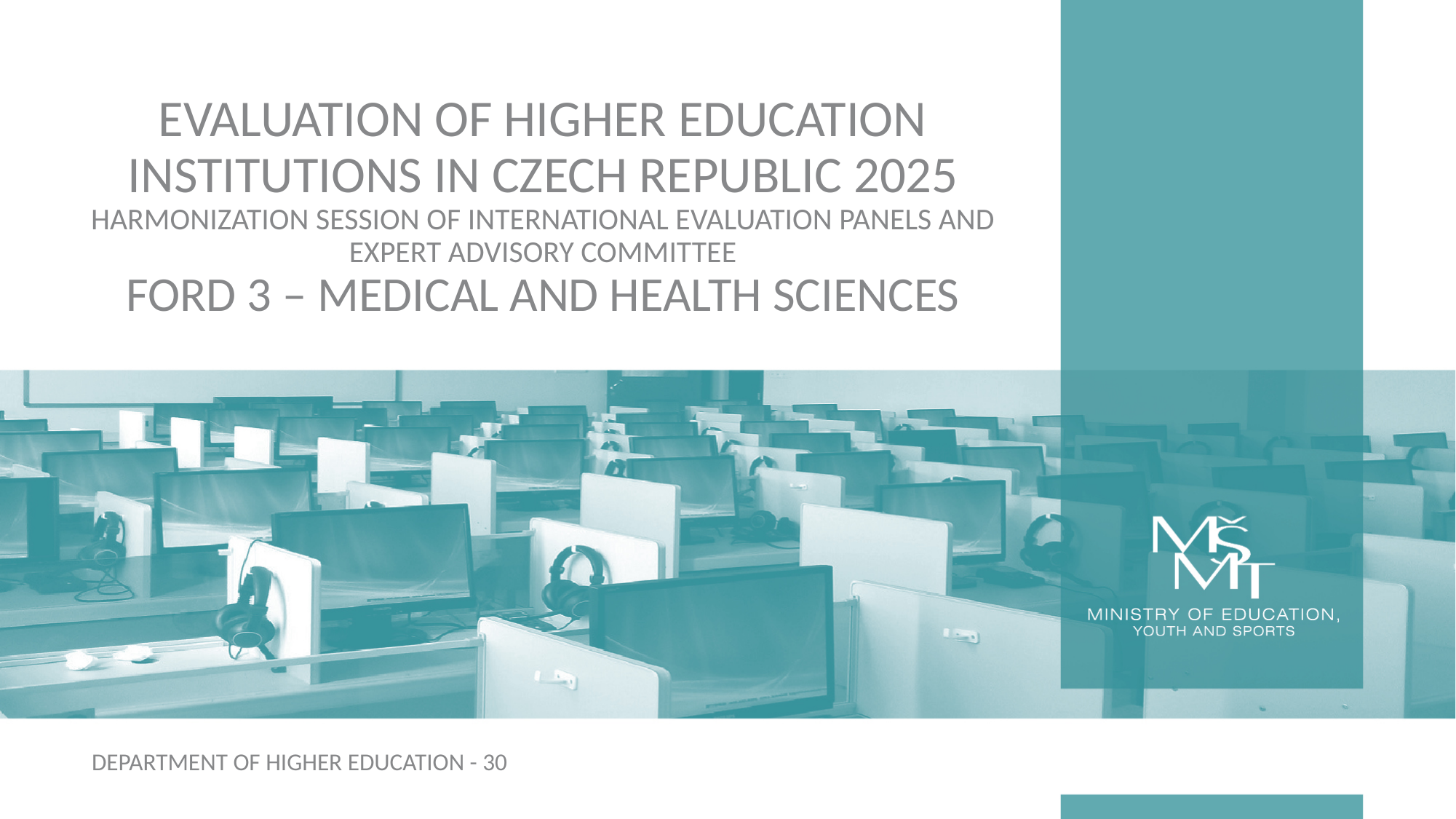

# Evaluation of higher education institutions in Czech Republic 2025 harmonization session of International evaluation panels and Expert Advisory Committee FORD 3 – Medical and Health Sciences
Department of Higher Education - 30